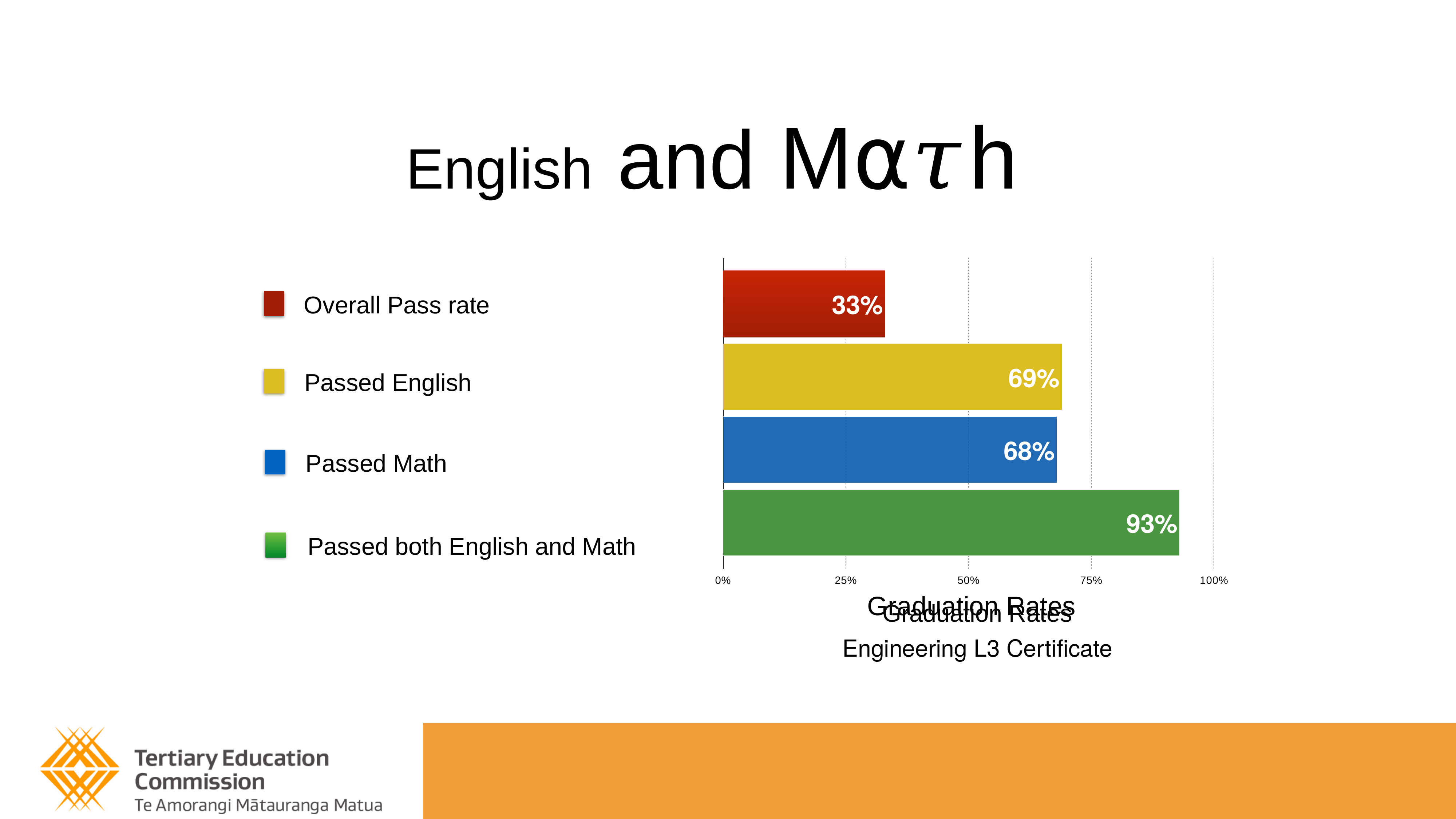

English and M⍺𝜏h

### Chart

| Category | Did not pass English or Math | English  | Math Only | Passed English and Math |
|---|---|---|---|---|
| 6yr Graduation Rate | 0.33 | 0.69 | 0.68 | 0.93 |
Overall Pass rate

Passed English

Passed Math

Passed both English and Math

Graduation Rates
Engineering L3 Certificate